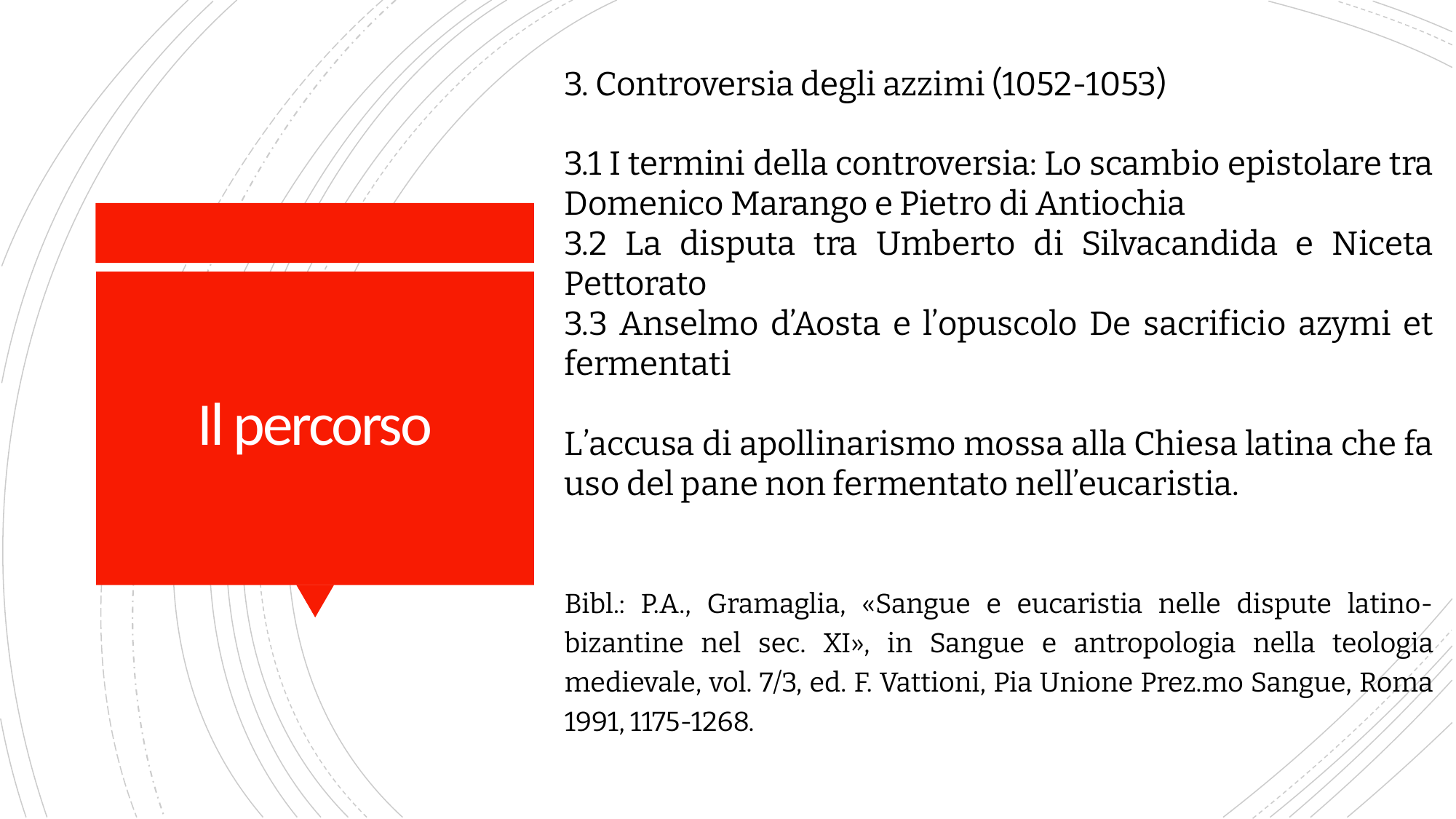

3. Controversia degli azzimi (1052-1053)

3.1 I termini della controversia: Lo scambio epistolare tra Domenico Marango e Pietro di Antiochia
3.2 La disputa tra Umberto di Silvacandida e Niceta Pettorato
3.3 Anselmo d’Aosta e l’opuscolo De sacrificio azymi et fermentati

L’accusa di apollinarismo mossa alla Chiesa latina che fa uso del pane non fermentato nell’eucaristia.

# Il percorso
Bibl.: P.A., Gramaglia, «Sangue e eucaristia nelle dispute latino-bizantine nel sec. XI», in Sangue e antropologia nella teologia medievale, vol. 7/3, ed. F. Vattioni, Pia Unione Prez.mo Sangue, Roma 1991, 1175-1268.